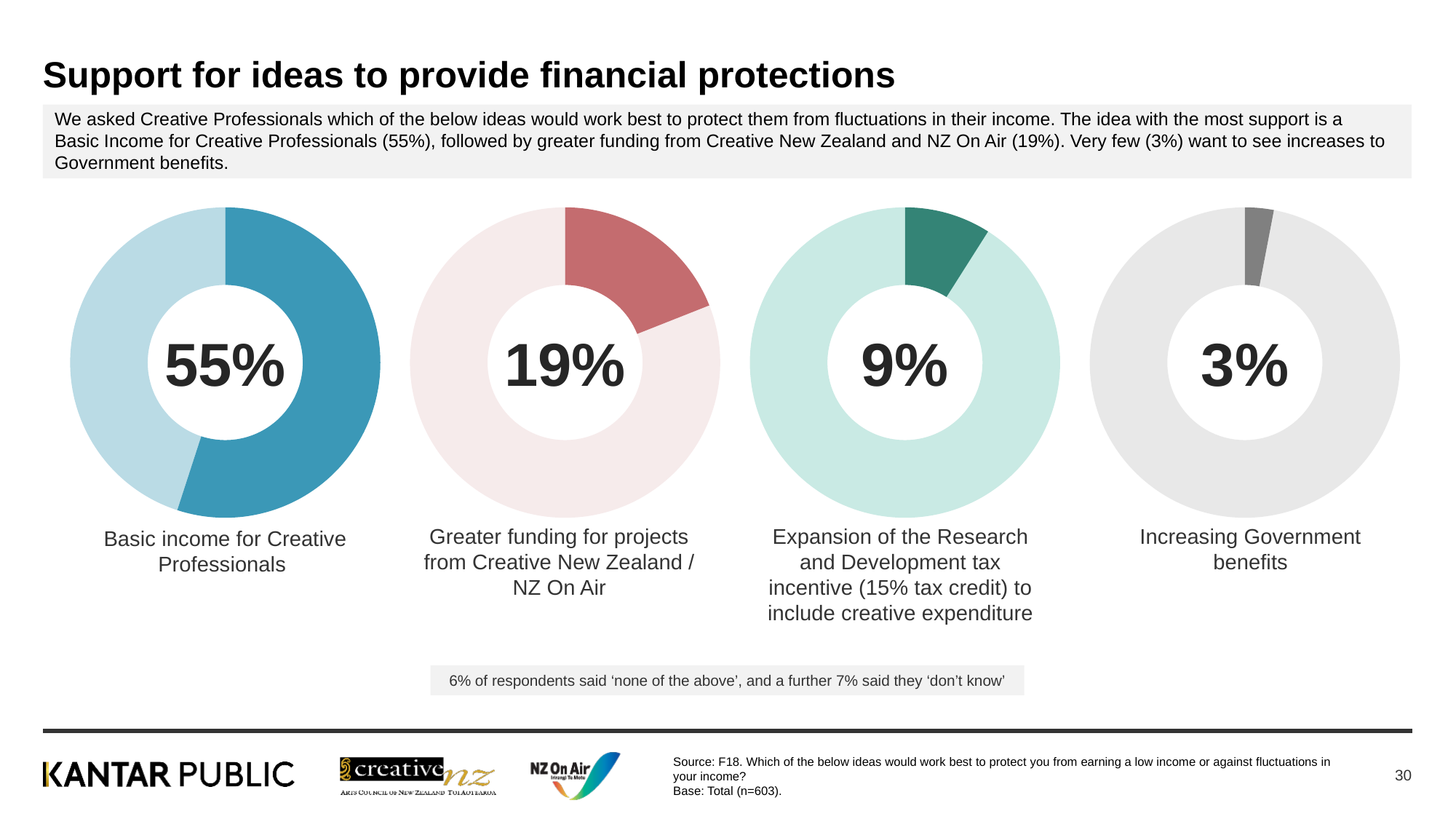

# Support for ideas to provide financial protections

We asked Creative Professionals which of the below ideas would work best to protect them from fluctuations in their income. The idea with the most support is a Basic Income for Creative Professionals (55%), followed by greater funding from Creative New Zealand and NZ On Air (19%). Very few (3%) want to see increases to Government benefits.

### Chart

| Category | committed to creative sector |
|---|---|
|  | 0.55 |
|  | 0.45 |

### Chart

| Category | committed to creative sector |
|---|---|
|  | 0.19 |
|  | 0.81 |

### Chart

| Category | committed to creative sector |
|---|---|
|  | 0.09 |
|  | 0.91 |

### Chart

| Category | committed to creative sector |
|---|---|
|  | 0.03 |
|  | 0.97 |
55%
19%
9%
3%
Greater funding for projects from Creative New Zealand / NZ On Air
Expansion of the Research and Development tax incentive (15% tax credit) to include creative expenditure
Increasing Government benefits
Basic income for Creative Professionals
6% of respondents said ‘none of the above’, and a further 7% said they ‘don’t know’
Source: F18. Which of the below ideas would work best to protect you from earning a low income or against fluctuations in your income?
Base: Total (n=603).
30